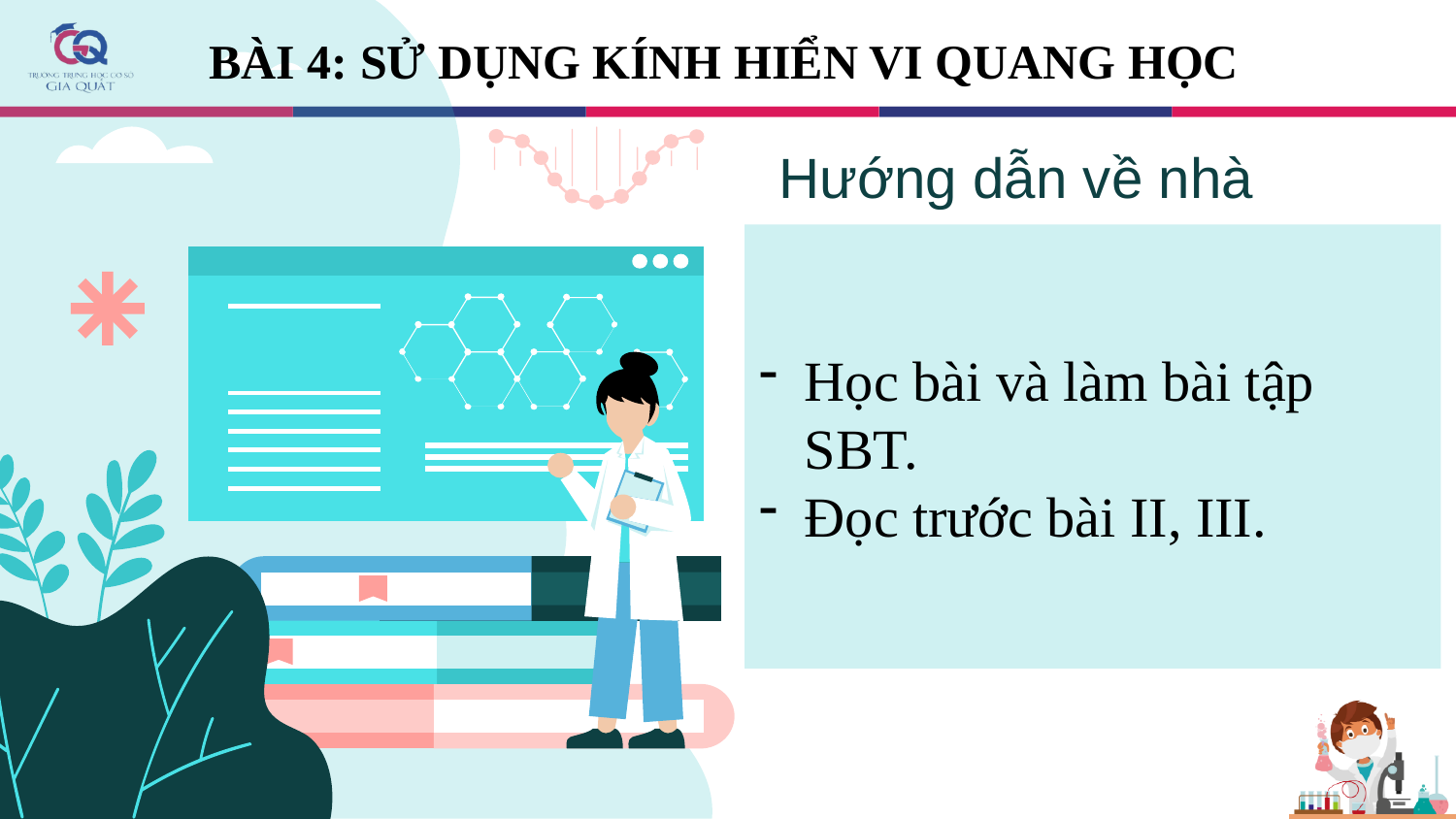

BÀI 4: SỬ DỤNG KÍNH HIỂN VI QUANG HỌC

# Hướng dẫn về nhà

Học bài và làm bài tập SBT.
Đọc trước bài II, III.